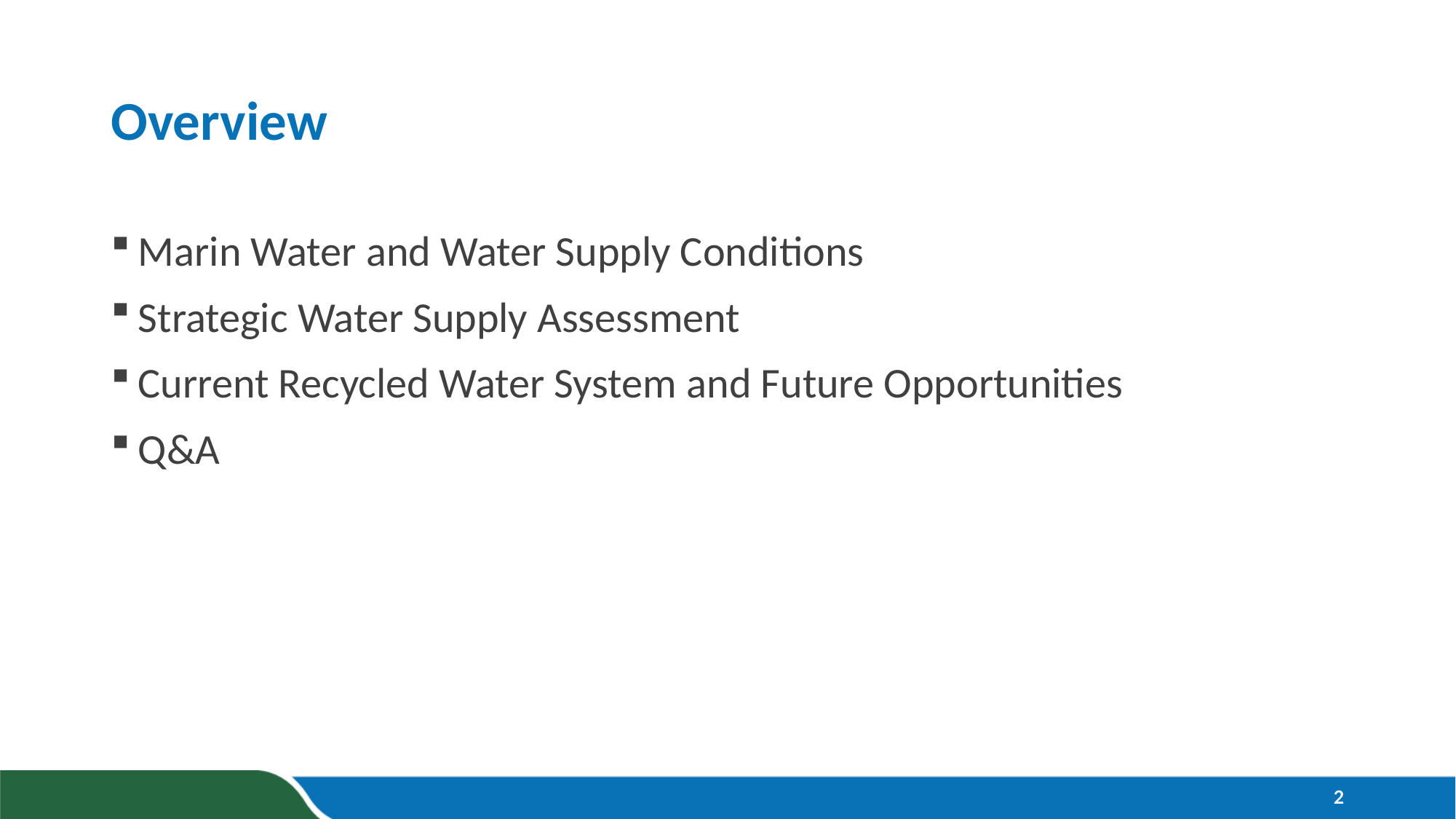

# Overview
Marin Water and Water Supply Conditions
Strategic Water Supply Assessment
Current Recycled Water System and Future Opportunities
Q&A

2